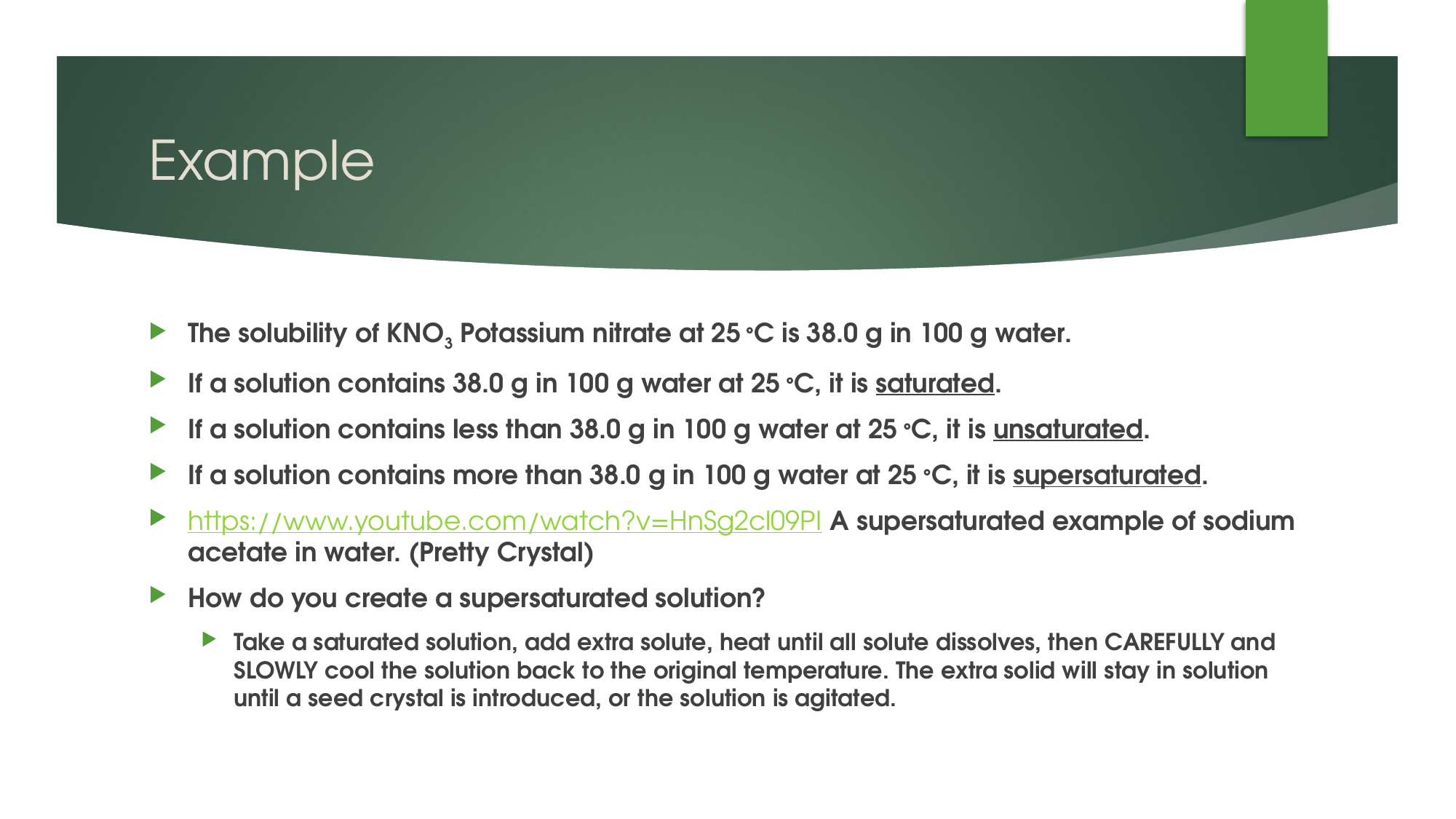

# Example
The solubility of KNO3 Potassium nitrate at 25 ◦C is 38.0 g in 100 g water.
If a solution contains 38.0 g in 100 g water at 25 ◦C, it is saturated.
If a solution contains less than 38.0 g in 100 g water at 25 ◦C, it is unsaturated.
If a solution contains more than 38.0 g in 100 g water at 25 ◦C, it is supersaturated.
https://www.youtube.com/watch?v=HnSg2cl09PI A supersaturated example of sodium acetate in water. (Pretty Crystal)
How do you create a supersaturated solution?
Take a saturated solution, add extra solute, heat until all solute dissolves, then CAREFULLY and SLOWLY cool the solution back to the original temperature. The extra solid will stay in solution until a seed crystal is introduced, or the solution is agitated.